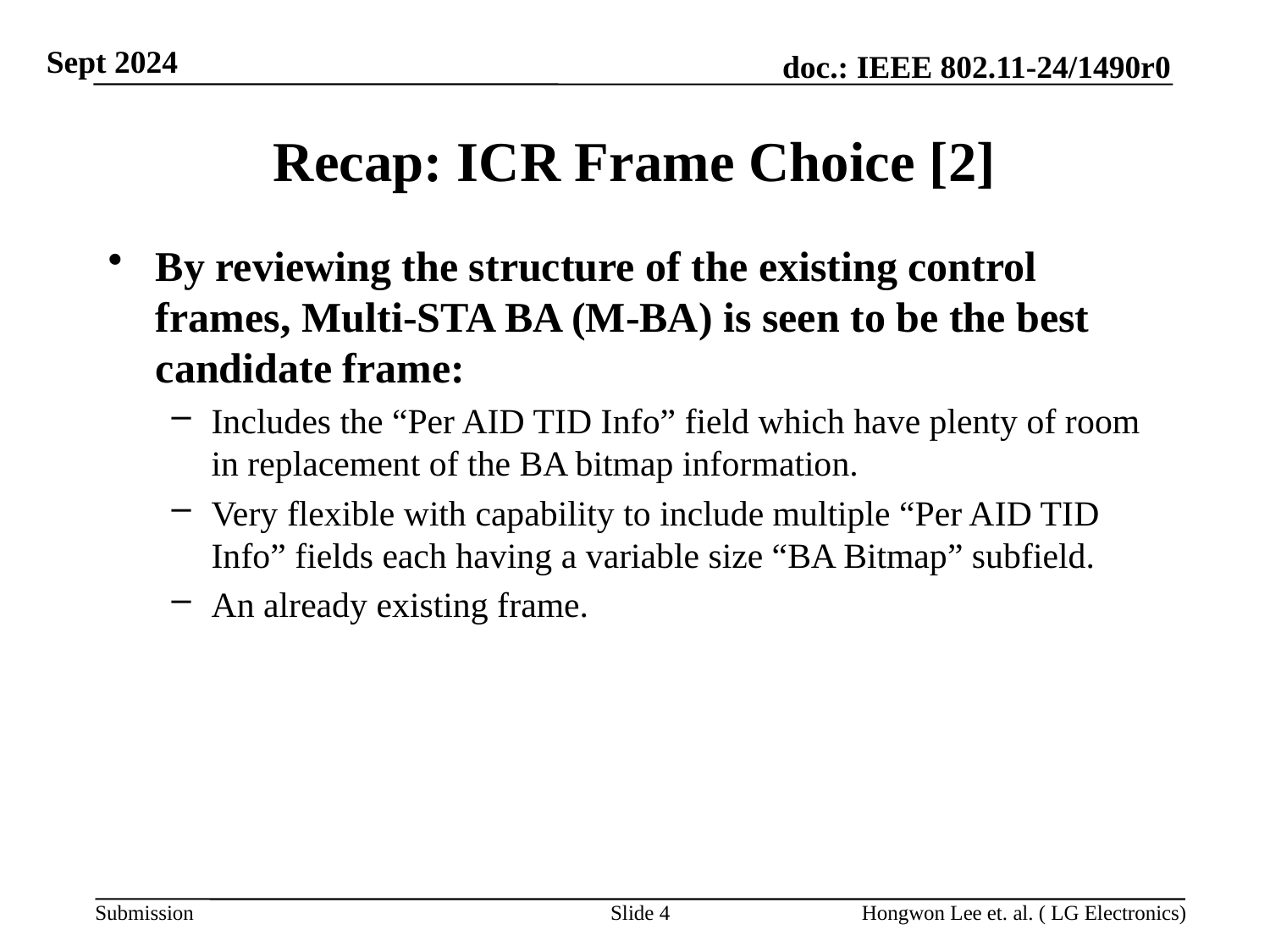

# Recap: ICR Frame Choice [2]
By reviewing the structure of the existing control frames, Multi-STA BA (M-BA) is seen to be the best candidate frame:
Includes the “Per AID TID Info” field which have plenty of room in replacement of the BA bitmap information.
Very flexible with capability to include multiple “Per AID TID Info” fields each having a variable size “BA Bitmap” subfield.
An already existing frame.
Slide 4
Hongwon Lee et. al. ( LG Electronics)